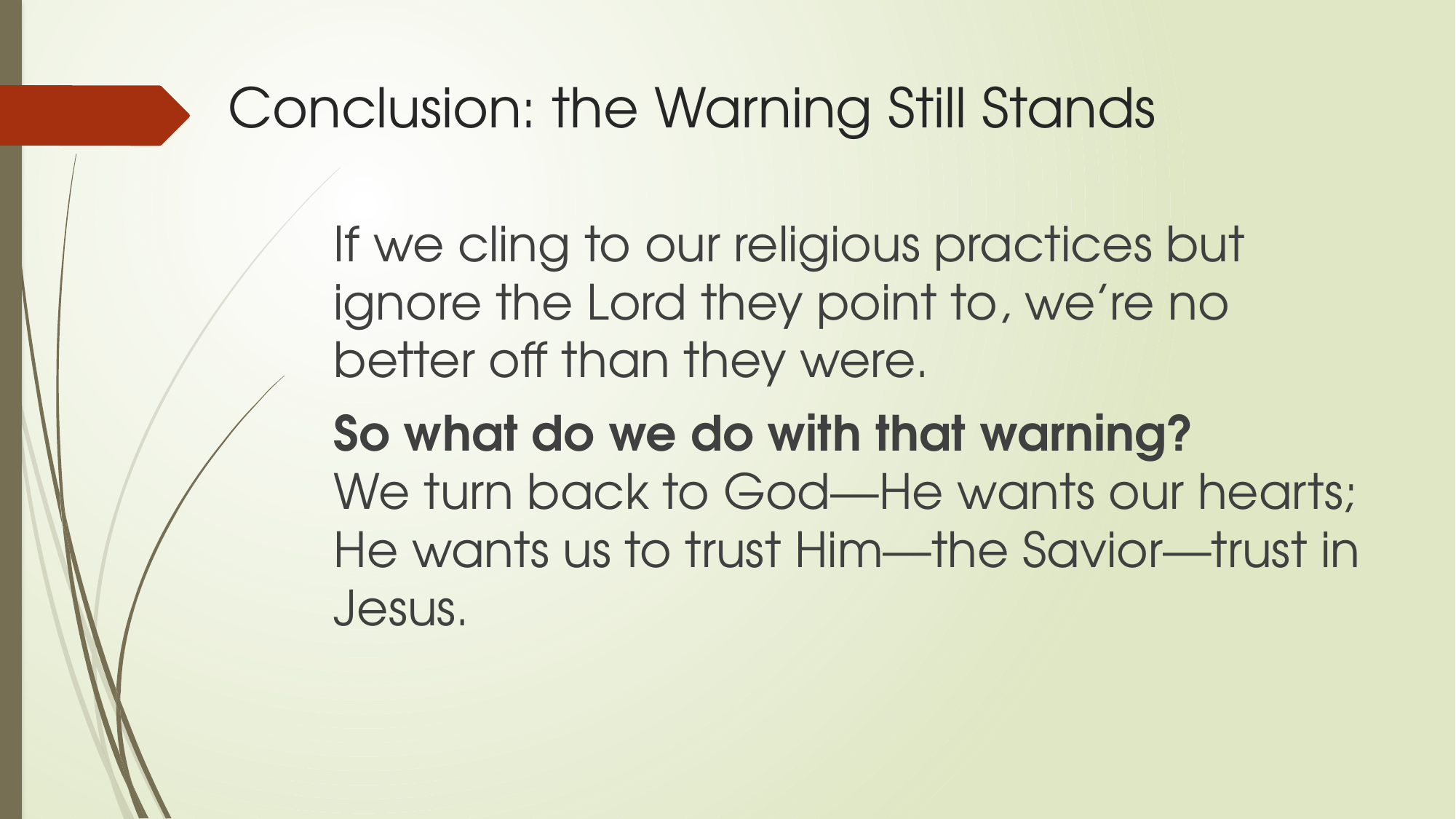

# Conclusion: the Warning Still Stands
If we cling to our religious practices but ignore the Lord they point to, we’re no better off than they were.
So what do we do with that warning? 
We turn back to God—He wants our hearts;
He wants us to trust Him—the Savior—trust in Jesus.